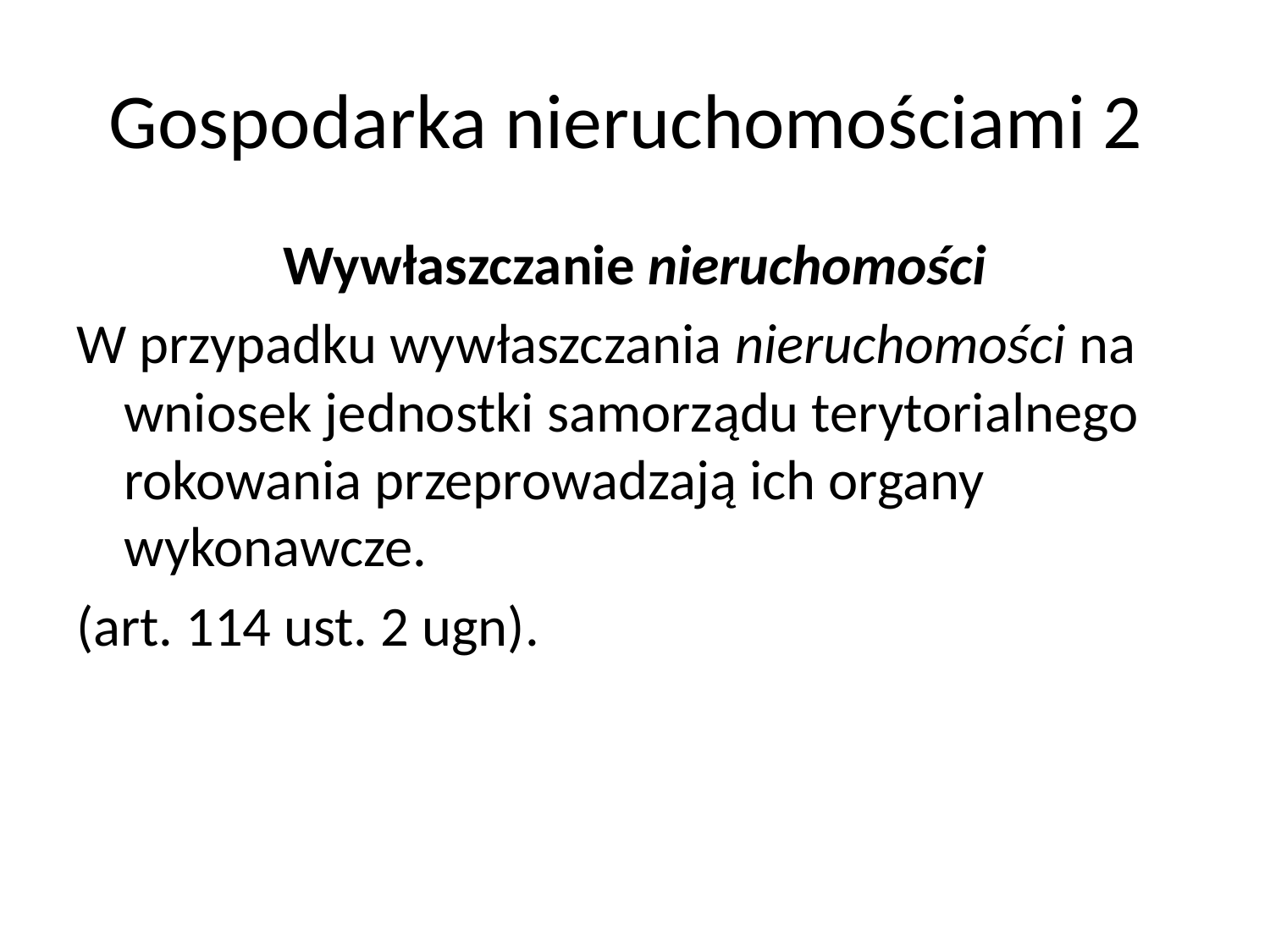

# Gospodarka nieruchomościami 2
Wywłaszczanie nieruchomości
W przypadku wywłaszczania nieruchomości na wniosek jednostki samorządu terytorialnego rokowania przeprowadzają ich organy wykonawcze.
(art. 114 ust. 2 ugn).